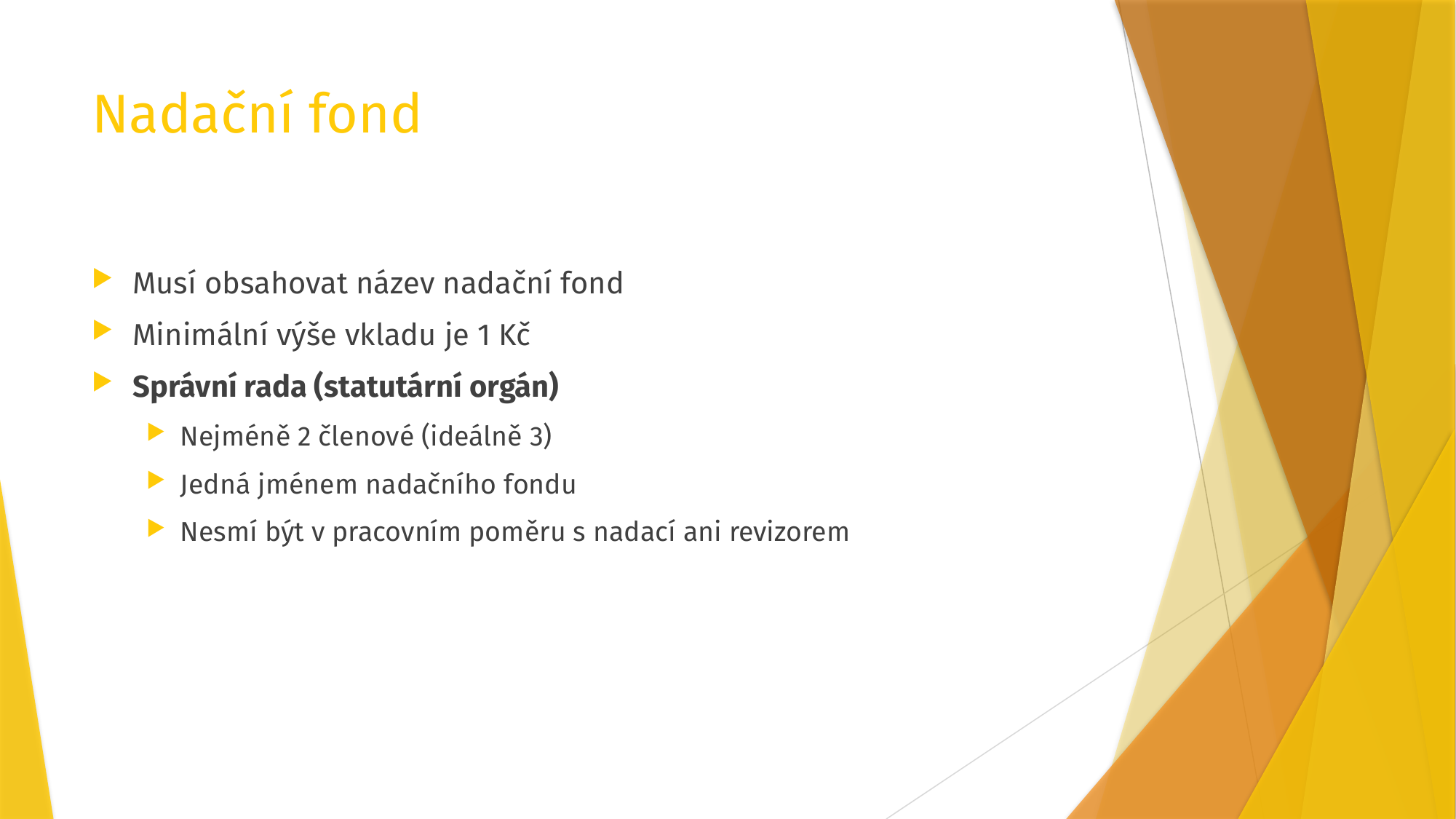

# Nadační fond
Musí obsahovat název nadační fond
Minimální výše vkladu je 1 Kč
Správní rada (statutární orgán)
Nejméně 2 členové (ideálně 3)
Jedná jménem nadačního fondu
Nesmí být v pracovním poměru s nadací ani revizorem